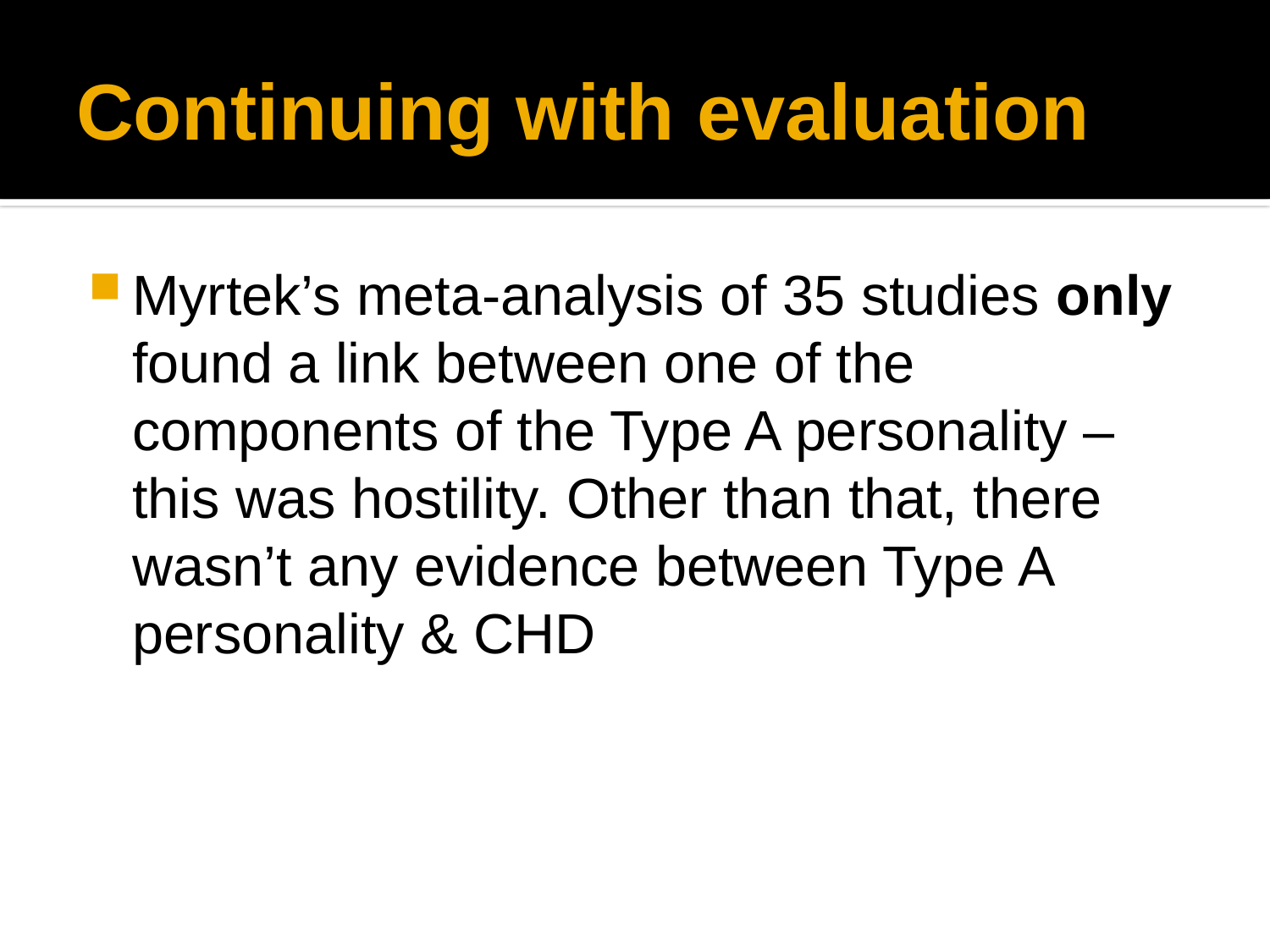

# Continuing with evaluation
Myrtek’s meta-analysis of 35 studies only found a link between one of the components of the Type A personality – this was hostility. Other than that, there wasn’t any evidence between Type A personality & CHD